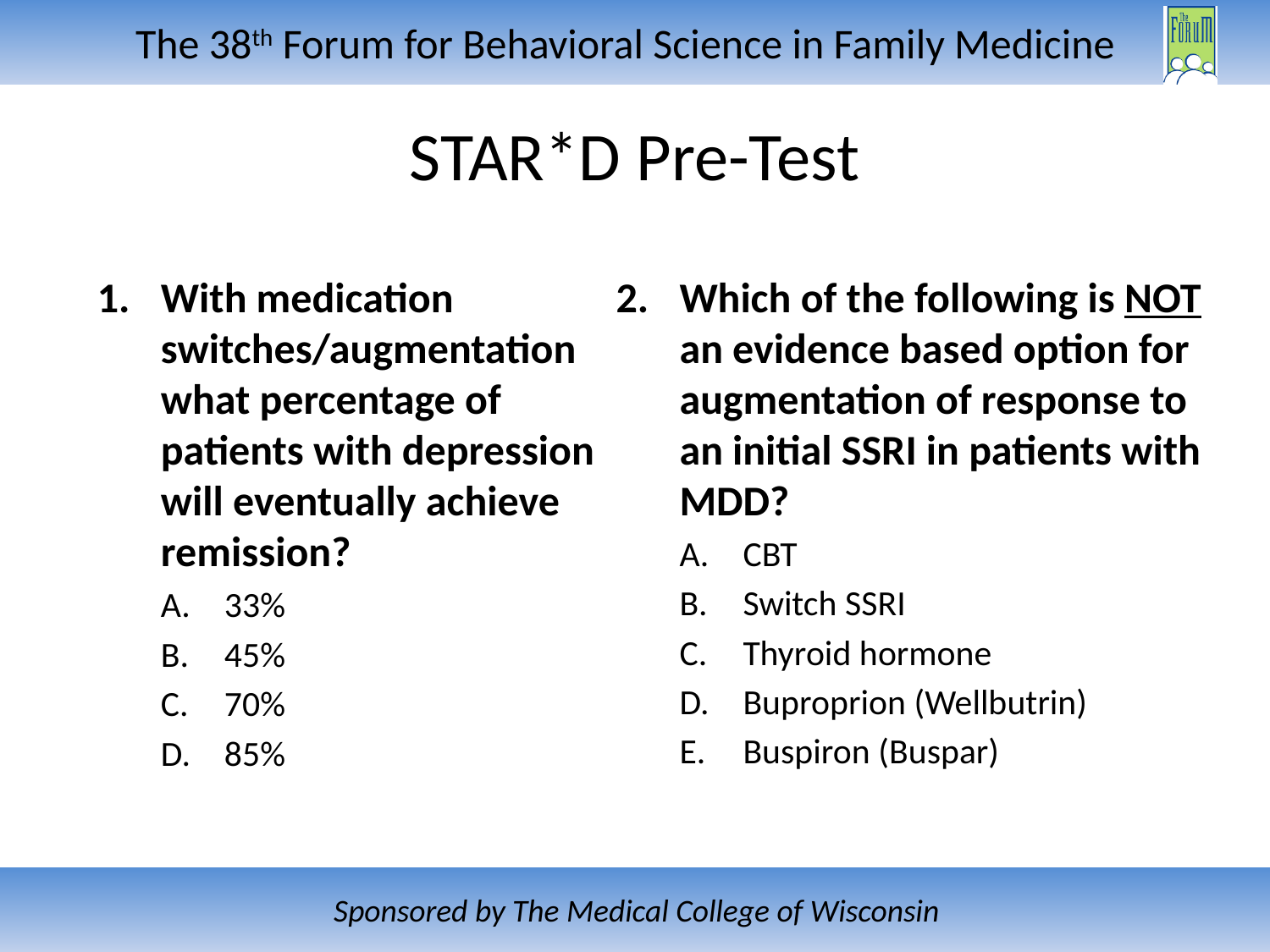

# STAR*D Pre-Test
Which of the following is NOT an evidence based option for augmentation of response to an initial SSRI in patients with MDD?
CBT
Switch SSRI
Thyroid hormone
Buproprion (Wellbutrin)
Buspiron (Buspar)
With medication switches/augmentation what percentage of patients with depression will eventually achieve remission?
33%
45%
70%
85%